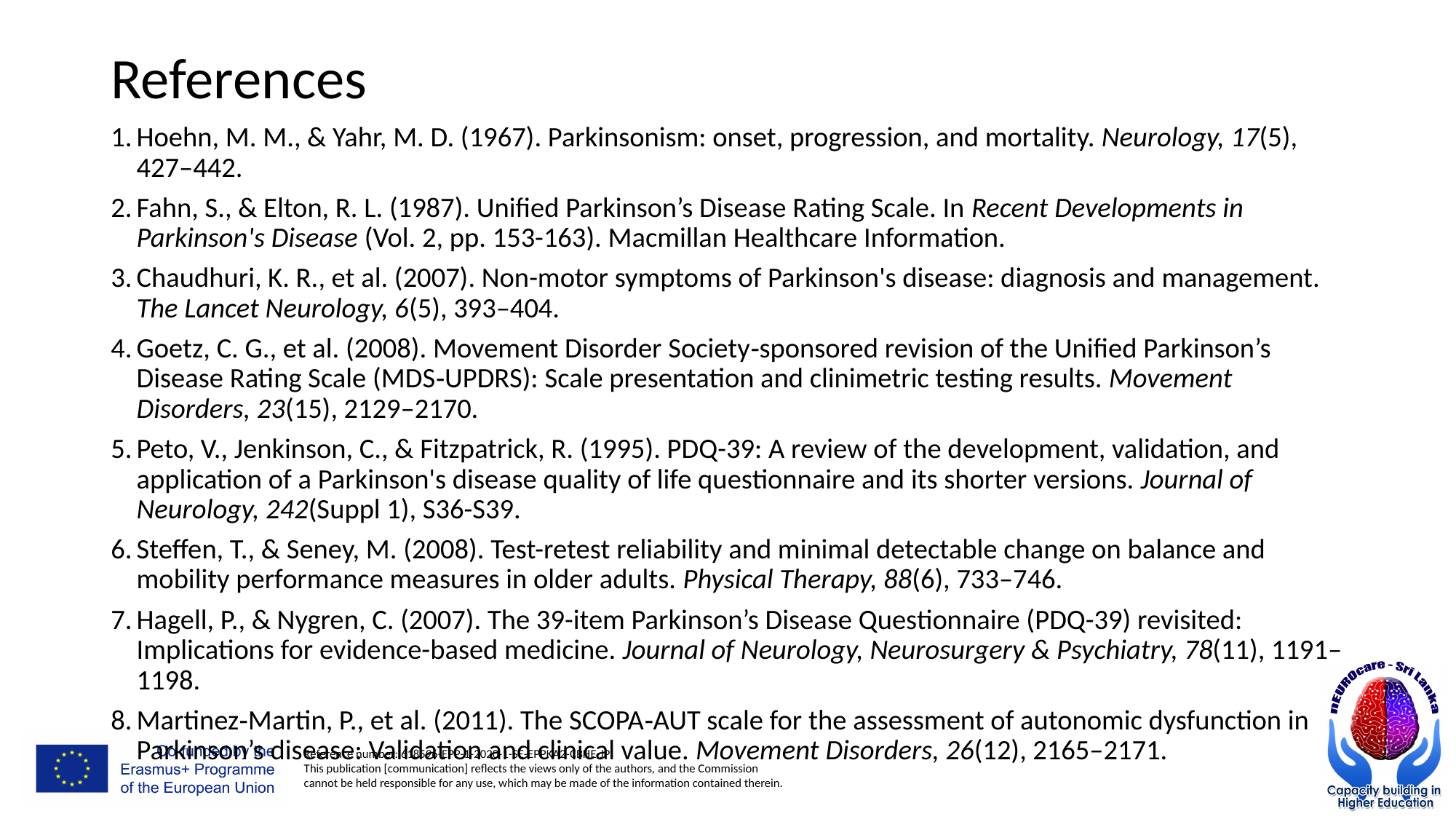

# References
Hoehn, M. M., & Yahr, M. D. (1967). Parkinsonism: onset, progression, and mortality. Neurology, 17(5), 427–442.
Fahn, S., & Elton, R. L. (1987). Unified Parkinson’s Disease Rating Scale. In Recent Developments in Parkinson's Disease (Vol. 2, pp. 153-163). Macmillan Healthcare Information.
Chaudhuri, K. R., et al. (2007). Non-motor symptoms of Parkinson's disease: diagnosis and management. The Lancet Neurology, 6(5), 393–404.
Goetz, C. G., et al. (2008). Movement Disorder Society‐sponsored revision of the Unified Parkinson’s Disease Rating Scale (MDS‐UPDRS): Scale presentation and clinimetric testing results. Movement Disorders, 23(15), 2129–2170.
Peto, V., Jenkinson, C., & Fitzpatrick, R. (1995). PDQ-39: A review of the development, validation, and application of a Parkinson's disease quality of life questionnaire and its shorter versions. Journal of Neurology, 242(Suppl 1), S36-S39.
Steffen, T., & Seney, M. (2008). Test-retest reliability and minimal detectable change on balance and mobility performance measures in older adults. Physical Therapy, 88(6), 733–746.
Hagell, P., & Nygren, C. (2007). The 39-item Parkinson’s Disease Questionnaire (PDQ-39) revisited: Implications for evidence-based medicine. Journal of Neurology, Neurosurgery & Psychiatry, 78(11), 1191–1198.
Martinez‐Martin, P., et al. (2011). The SCOPA‐AUT scale for the assessment of autonomic dysfunction in Parkinson’s disease: Validation and clinical value. Movement Disorders, 26(12), 2165–2171.